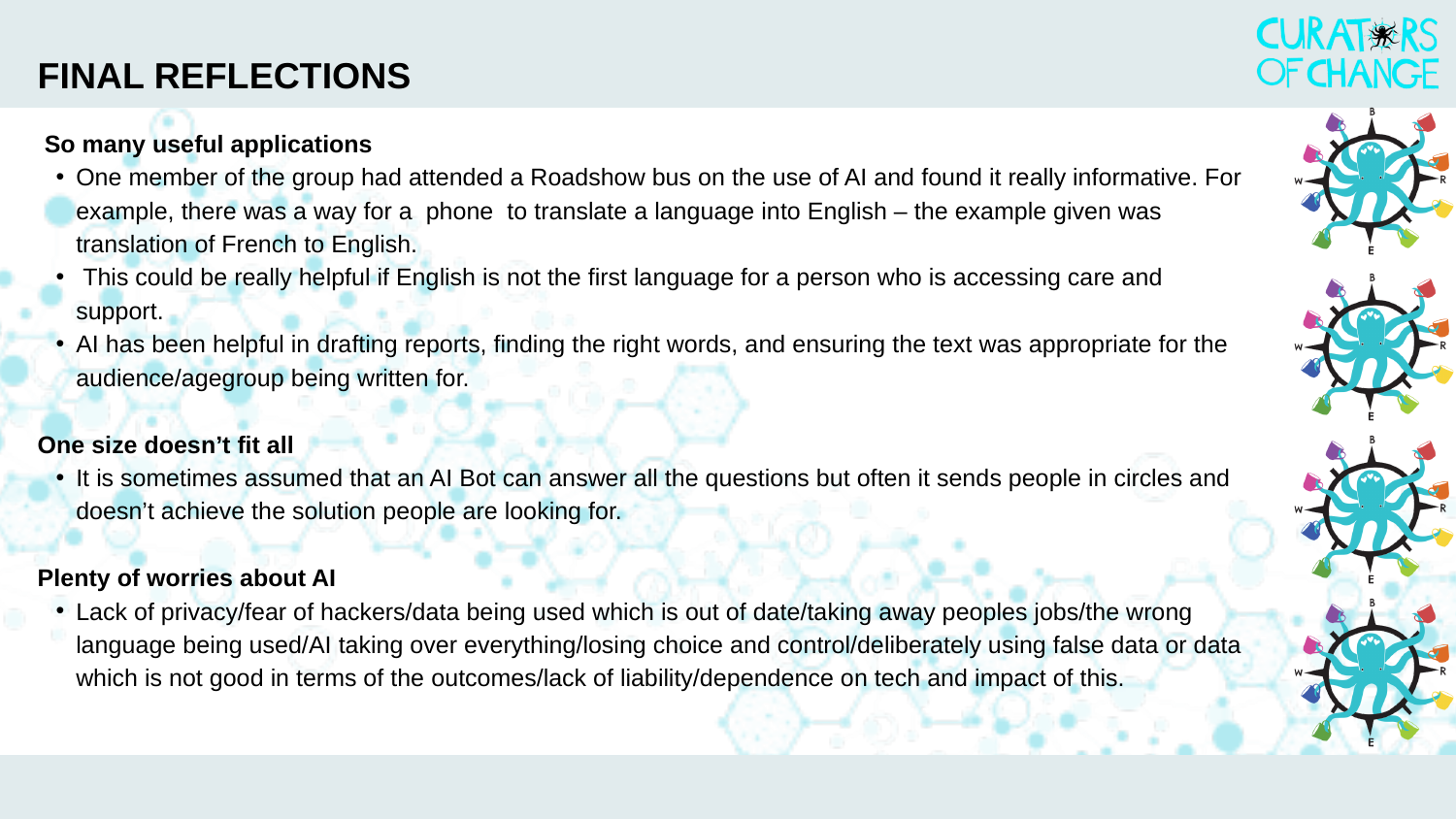

FINAL REFLECTIONS

 So many useful applications
One member of the group had attended a Roadshow bus on the use of AI and found it really informative. For example, there was a way for a  phone  to translate a language into English – the example given was translation of French to English.
 This could be really helpful if English is not the first language for a person who is accessing care and support.
AI has been helpful in drafting reports, finding the right words, and ensuring the text was appropriate for the audience/agegroup being written for.

One size doesn’t fit all
It is sometimes assumed that an AI Bot can answer all the questions but often it sends people in circles and doesn’t achieve the solution people are looking for.

Plenty of worries about AI
Lack of privacy/fear of hackers/data being used which is out of date/taking away peoples jobs/the wrong language being used/AI taking over everything/losing choice and control/deliberately using false data or data which is not good in terms of the outcomes/lack of liability/dependence on tech and impact of this.